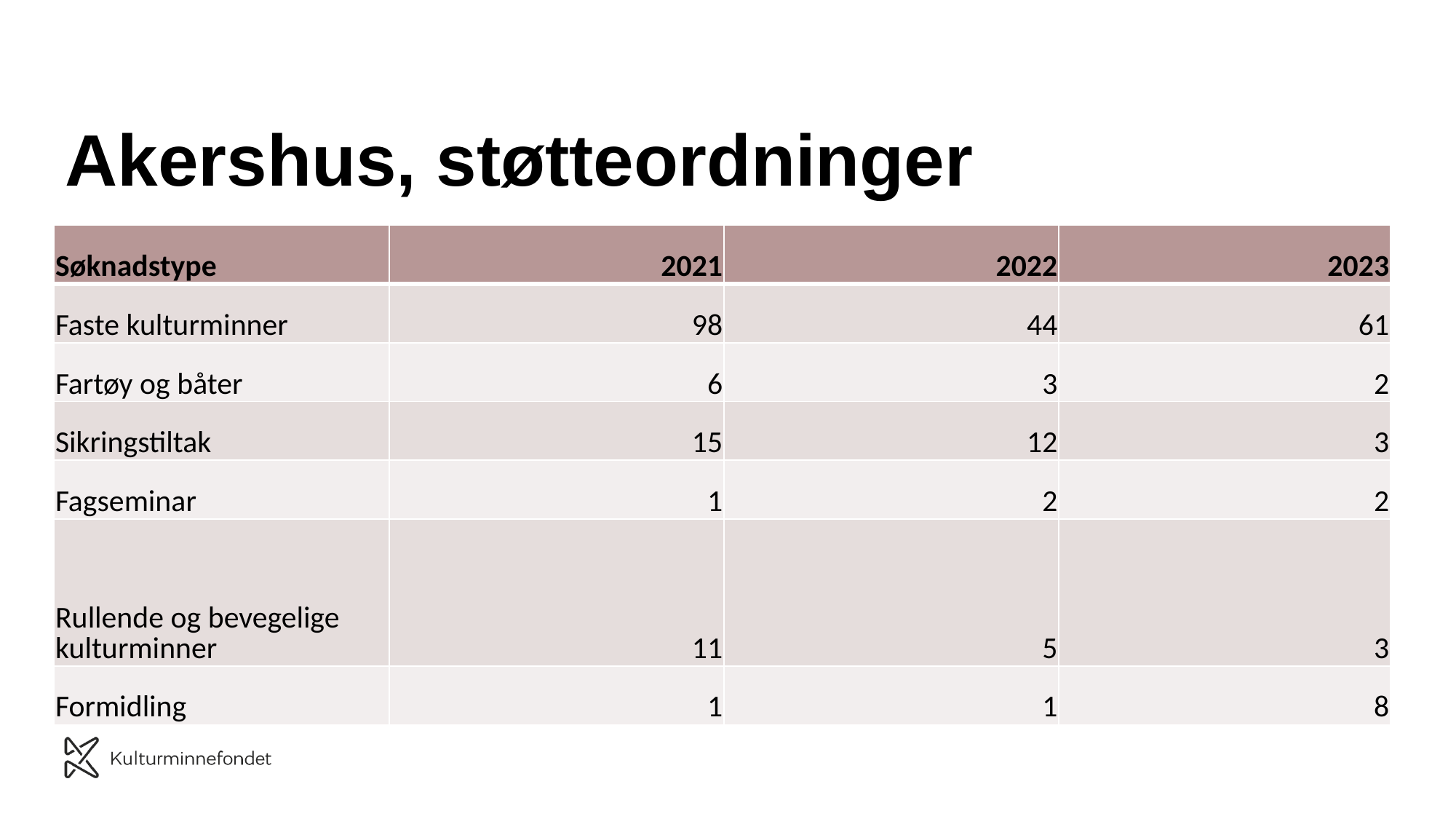

# Akershus, støtteordninger

| Søknadstype | 2021 | 2022 | 2023 |
| --- | --- | --- | --- |
| Faste kulturminner | 98 | 44 | 61 |
| Fartøy og båter | 6 | 3 | 2 |
| Sikringstiltak | 15 | 12 | 3 |
| Fagseminar | 1 | 2 | 2 |
| Rullende og bevegelige kulturminner | 11 | 5 | 3 |
| Formidling | 1 | 1 | 8 |